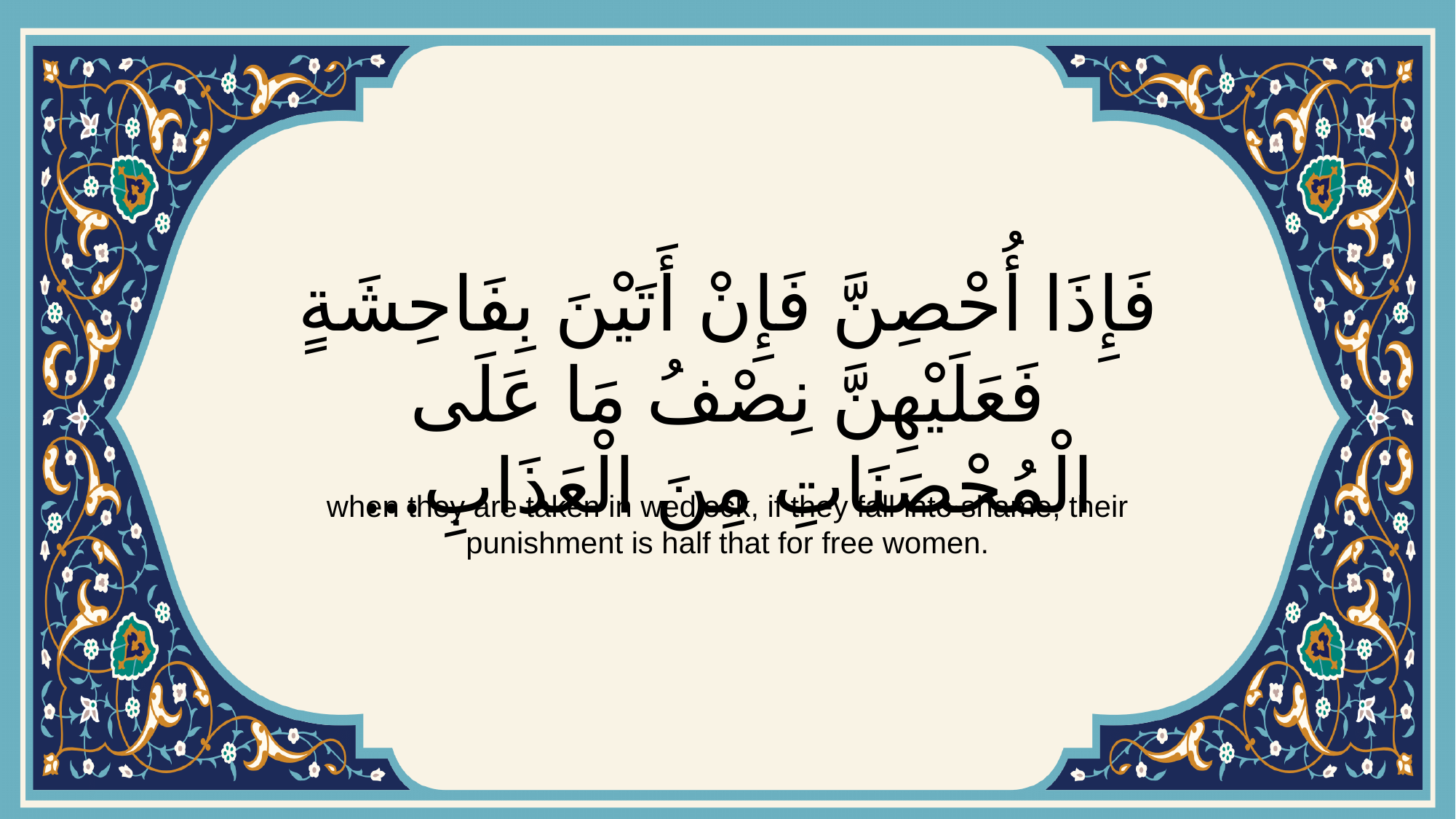

# فَإِذَا أُحْصِنَّ فَإِنْ أَتَيْنَ بِفَاحِشَةٍ فَعَلَيْهِنَّ نِصْفُ مَا عَلَى الْمُحْصَنَاتِ مِنَ الْعَذَابِ...
when they are taken in wedlock, if they fall into shame, their punishment is half that for free women.